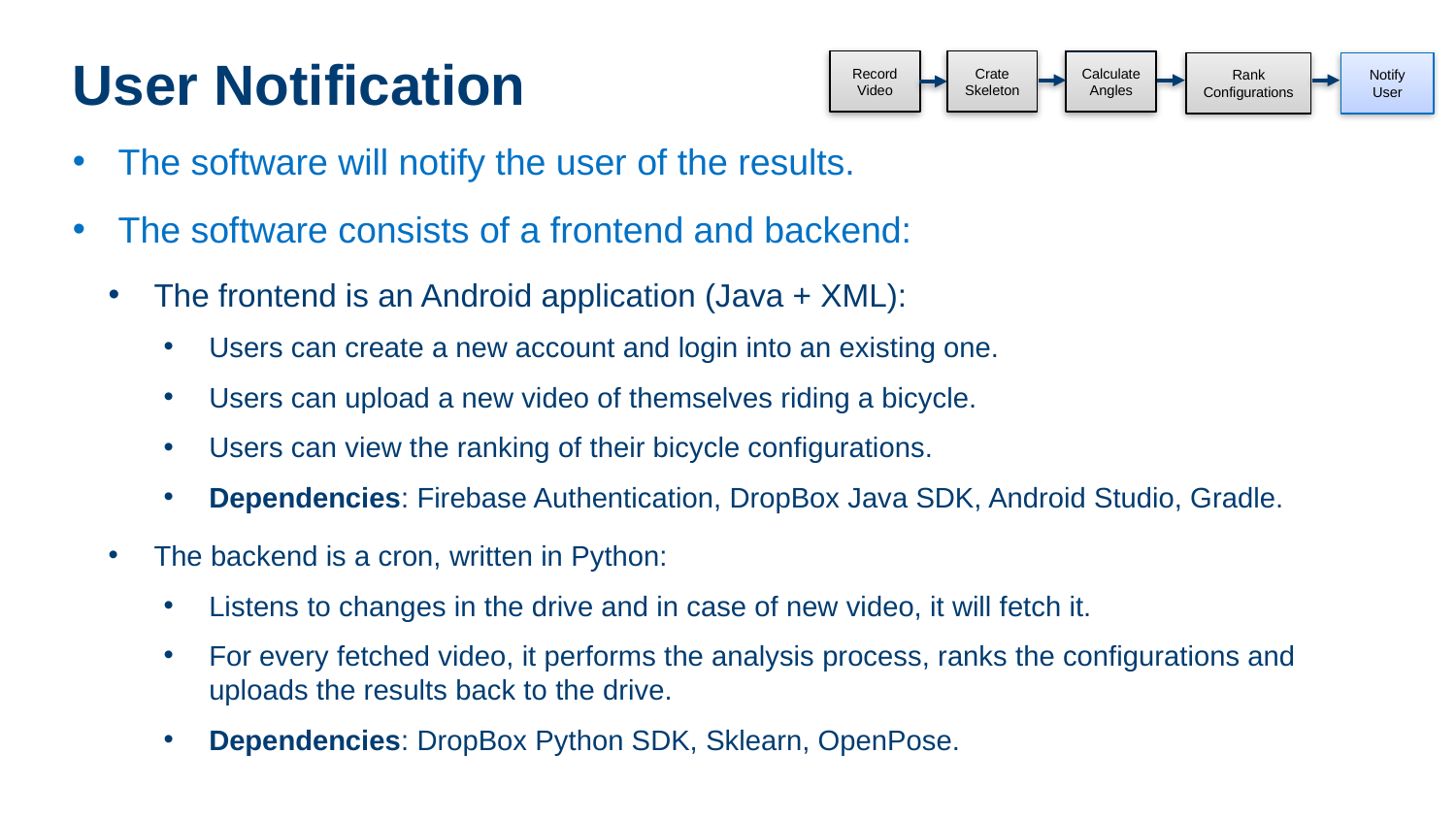

# User Notification
Record Video
Calculate Angles
Crate Skeleton
Rank Configurations
Notify User
The software will notify the user of the results.
The software consists of a frontend and backend:
The frontend is an Android application (Java + XML):
Users can create a new account and login into an existing one.
Users can upload a new video of themselves riding a bicycle.
Users can view the ranking of their bicycle configurations.
Dependencies: Firebase Authentication, DropBox Java SDK, Android Studio, Gradle.
The backend is a cron, written in Python:
Listens to changes in the drive and in case of new video, it will fetch it.
For every fetched video, it performs the analysis process, ranks the configurations and uploads the results back to the drive.
Dependencies: DropBox Python SDK, Sklearn, OpenPose.

10